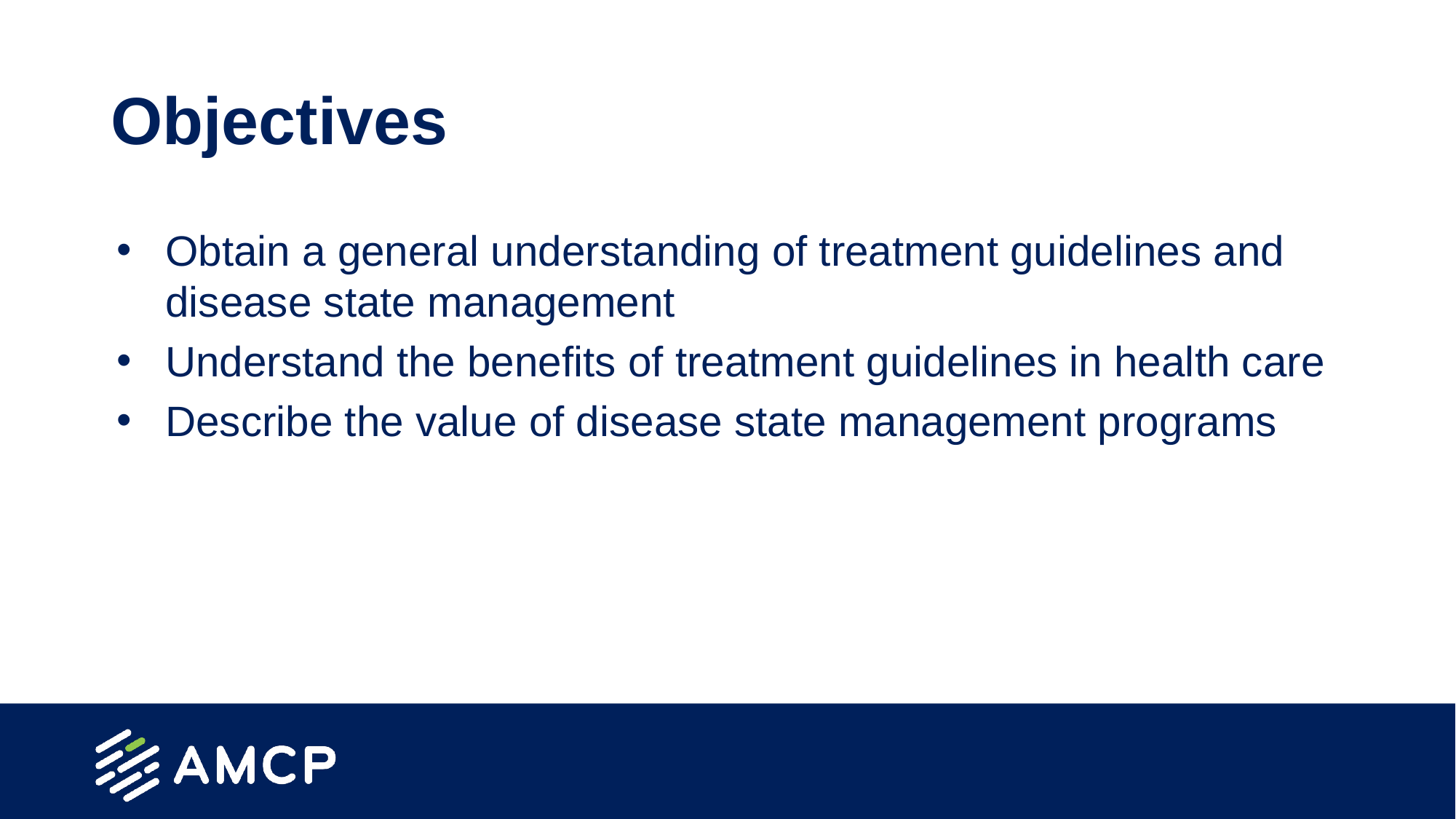

# Objectives
Obtain a general understanding of treatment guidelines and disease state management
Understand the benefits of treatment guidelines in health care
Describe the value of disease state management programs